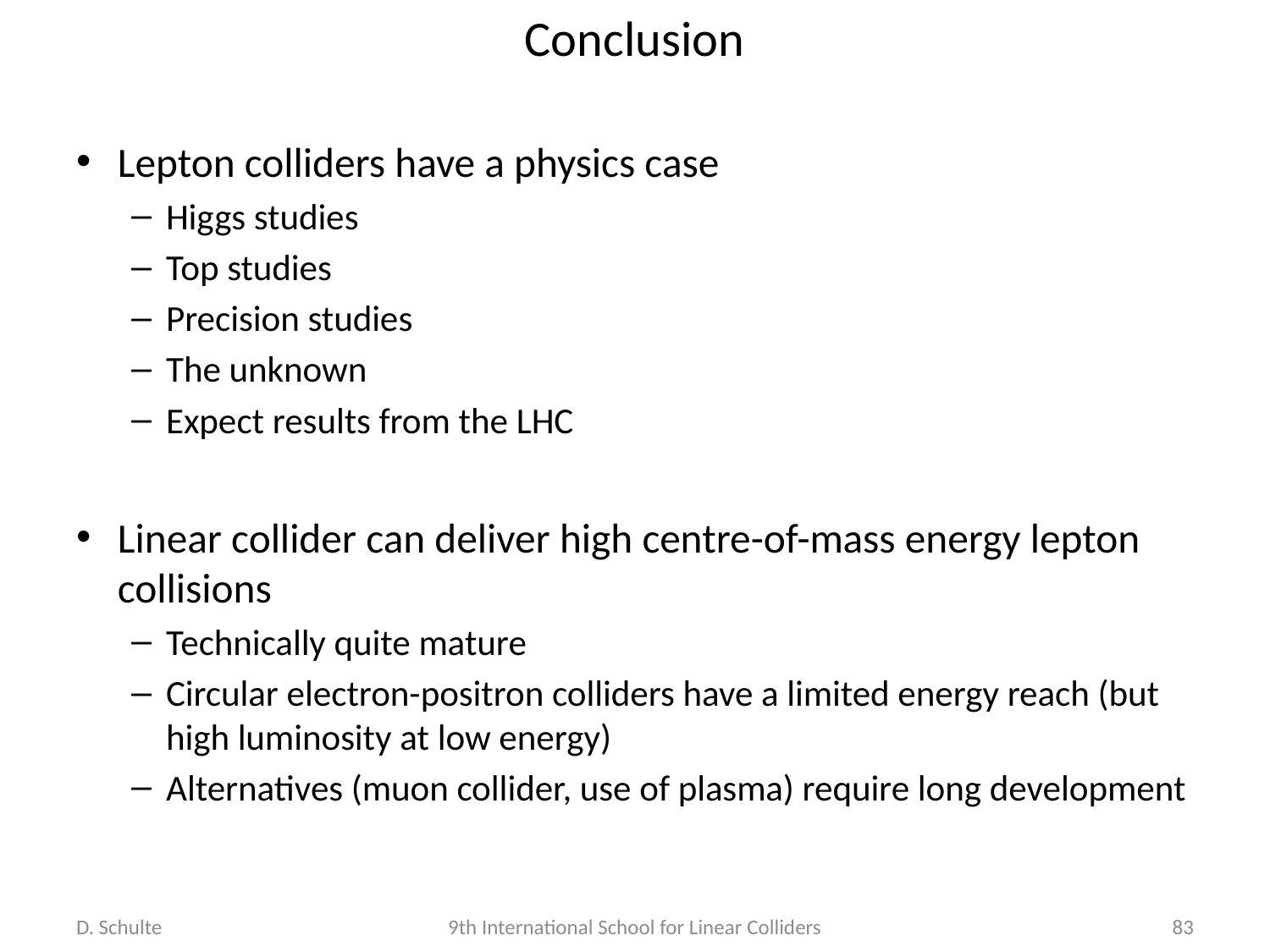

# Conclusion
Lepton colliders have a physics case
Higgs studies
Top studies
Precision studies
The unknown
Expect results from the LHC

Linear collider can deliver high centre-of-mass energy lepton collisions
Technically quite mature
Circular electron-positron colliders have a limited energy reach (but high luminosity at low energy)
Alternatives (muon collider, use of plasma) require long development

D. Schulte
9th International School for Linear Colliders
83